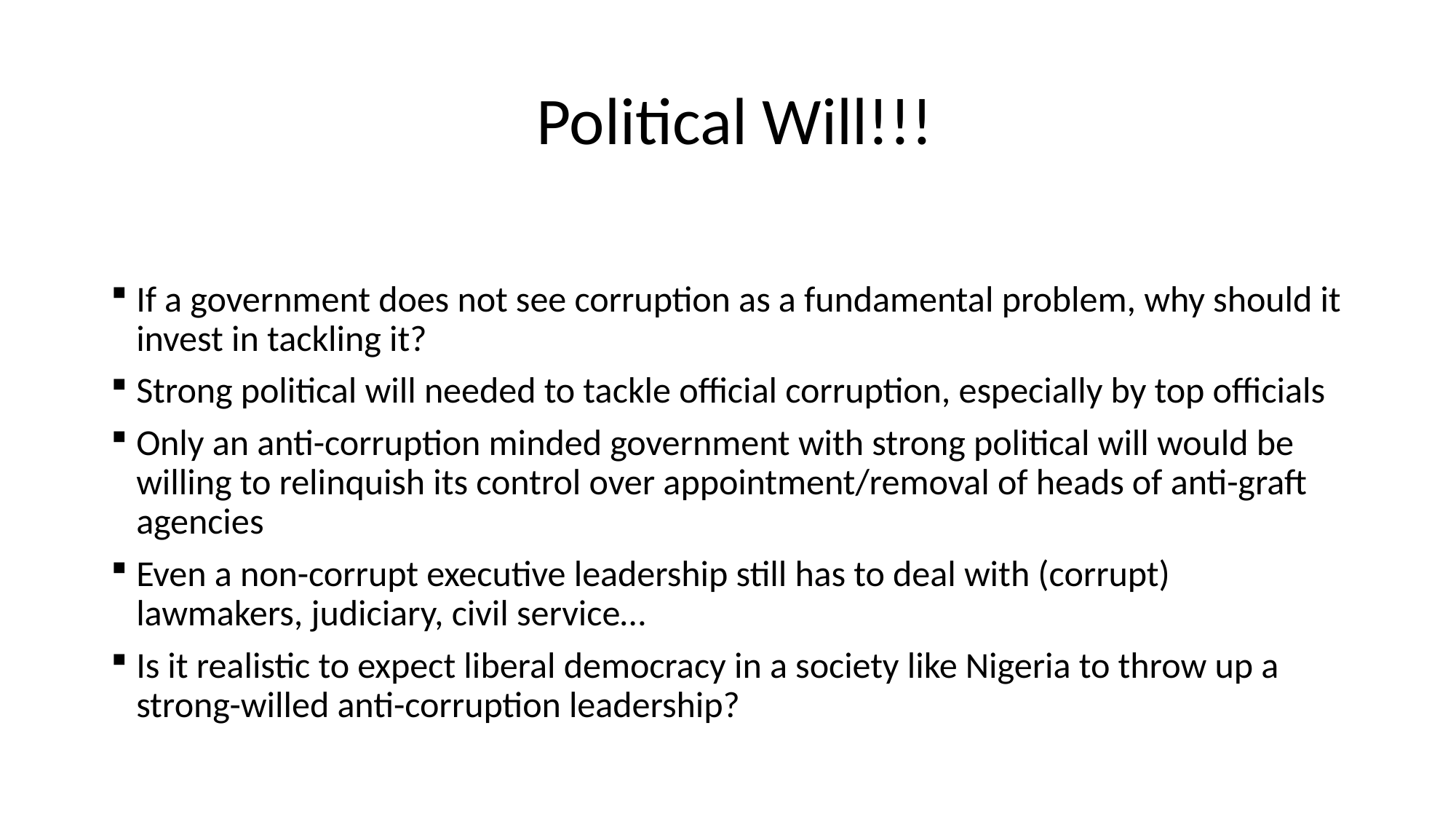

# Political Will!!!

If a government does not see corruption as a fundamental problem, why should it invest in tackling it?
Strong political will needed to tackle official corruption, especially by top officials
Only an anti-corruption minded government with strong political will would be willing to relinquish its control over appointment/removal of heads of anti-graft agencies
Even a non-corrupt executive leadership still has to deal with (corrupt) lawmakers, judiciary, civil service…
Is it realistic to expect liberal democracy in a society like Nigeria to throw up a strong-willed anti-corruption leadership?